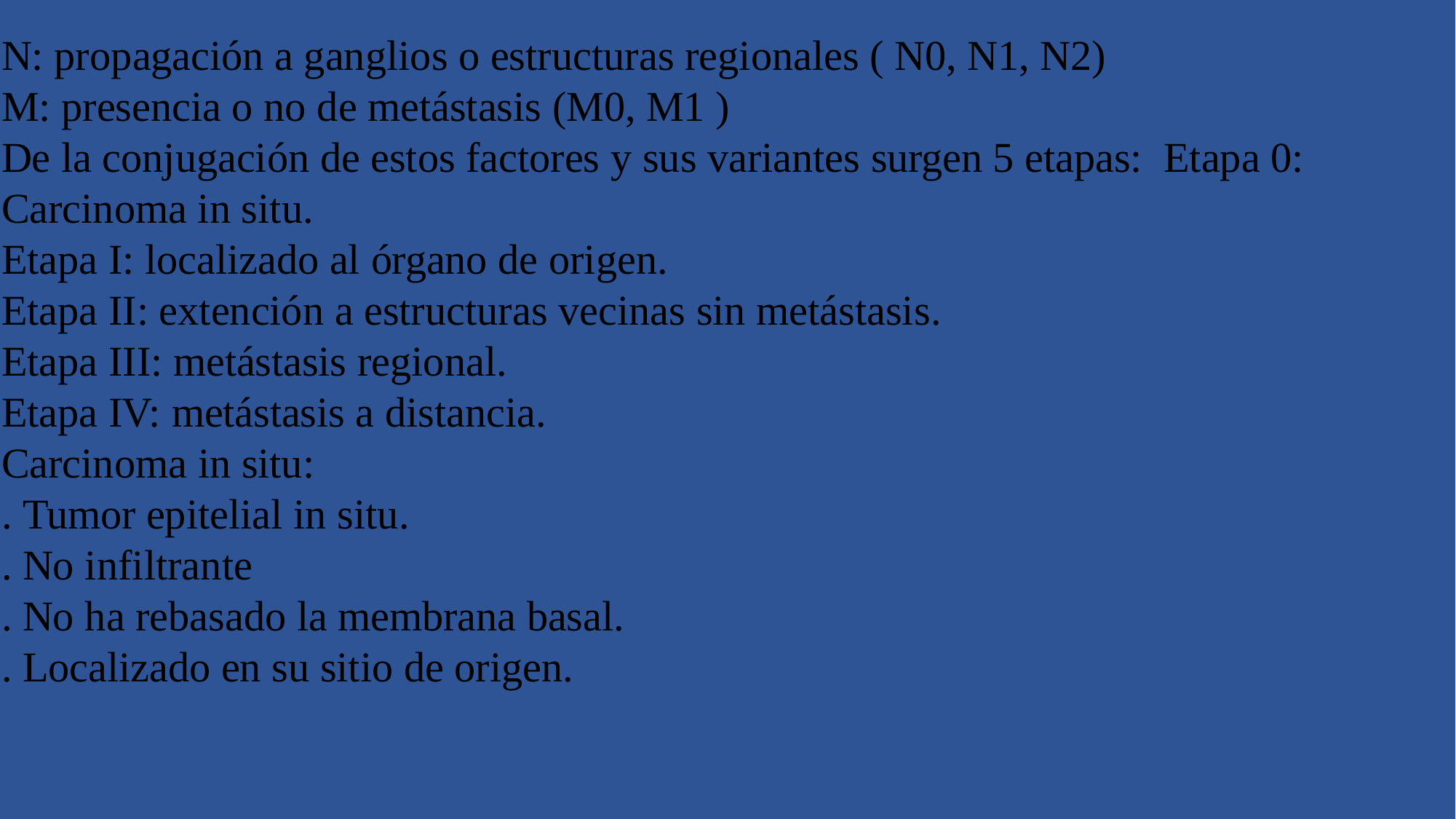

N: propagación a ganglios o estructuras regionales ( N0, N1, N2)
M: presencia o no de metástasis (M0, M1 )
De la conjugación de estos factores y sus variantes surgen 5 etapas:  Etapa 0: Carcinoma in situ.
Etapa I: localizado al órgano de origen.
Etapa II: extención a estructuras vecinas sin metástasis.
Etapa III: metástasis regional.
Etapa IV: metástasis a distancia.
Carcinoma in situ:
. Tumor epitelial in situ.
. No infiltrante
. No ha rebasado la membrana basal.
. Localizado en su sitio de origen.